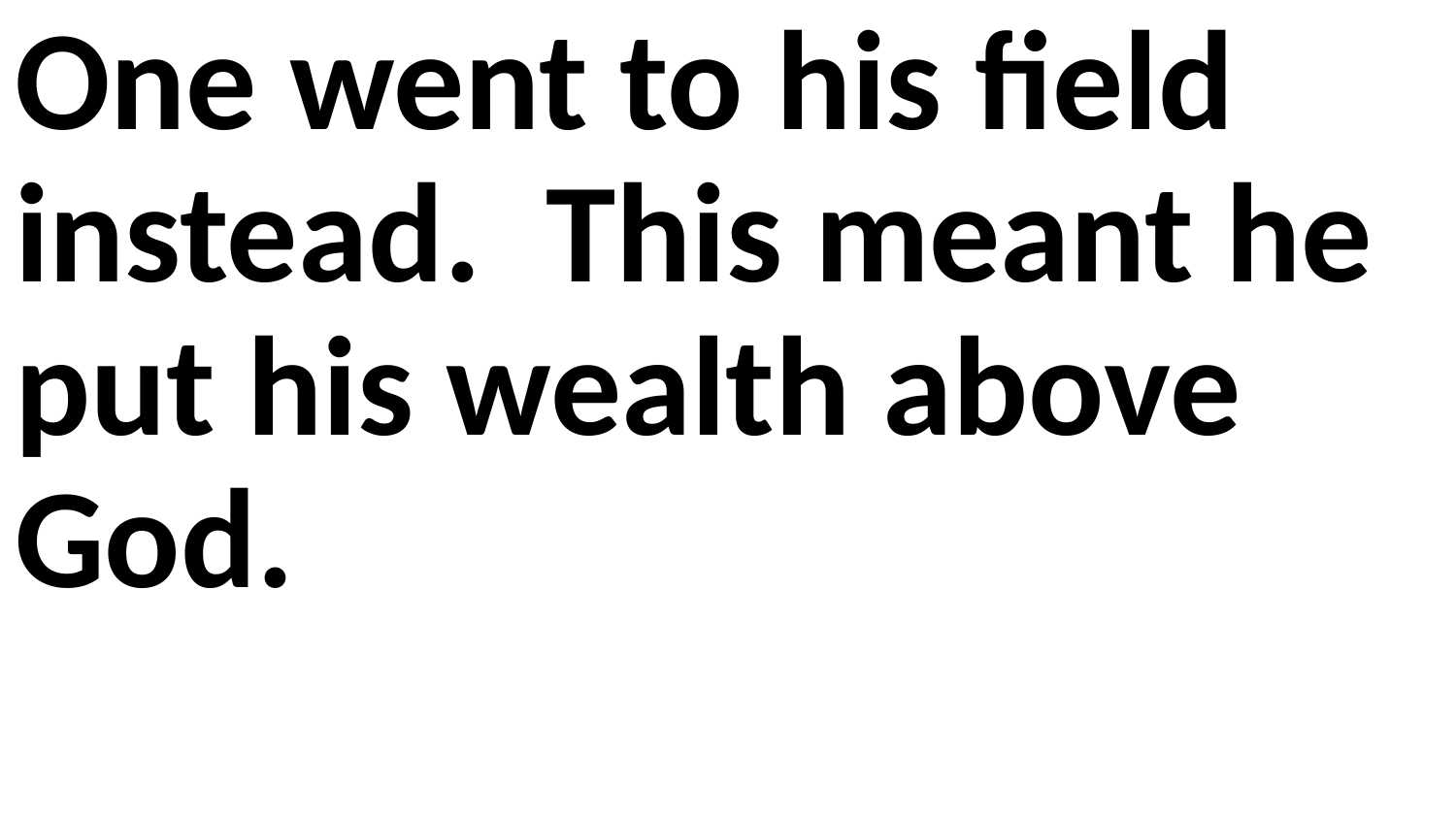

One went to his field instead.  This meant he put his wealth above God.